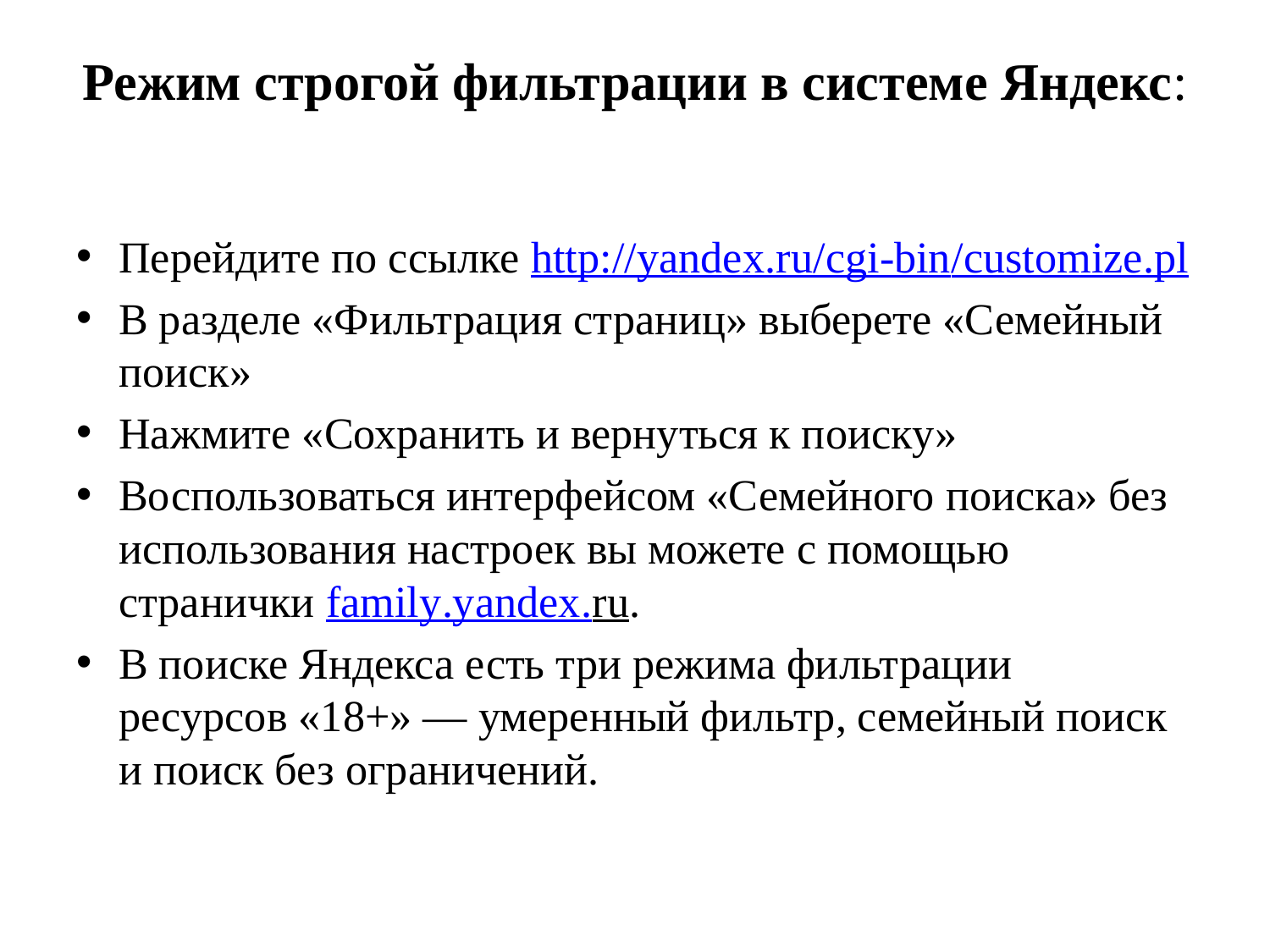

# Режим строгой фильтрации в системе Яндекс:
Перейдите по ссылке http://yandex.ru/cgi-bin/customize.pl
В разделе «Фильтрация страниц» выберете «Семейный поиск»
Нажмите «Сохранить и вернуться к поиску»
Воспользоваться интерфейсом «Семейного поиска» без использования настроек вы можете с помощью странички family.yandex.ru.
В поиске Яндекса есть три режима фильтрации ресурсов «18+» — умеренный фильтр, семейный поиск и поиск без ограничений.